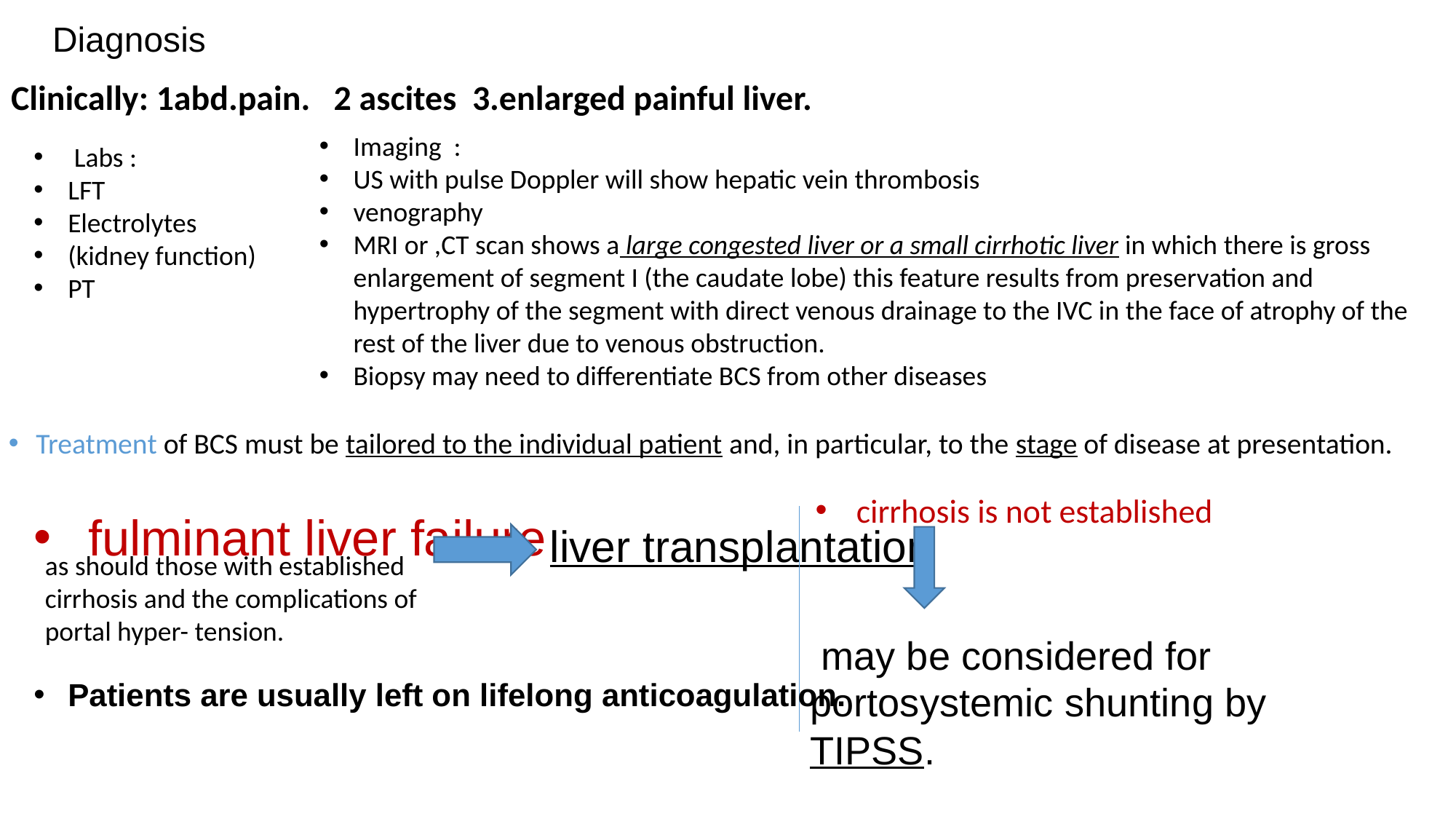

Diagnosis
Clinically: 1abd.pain.   2 ascites  3.enlarged painful liver.
Imaging  :
US with pulse Doppler will show hepatic vein thrombosis
venography
MRI or ,CT scan shows a large congested liver or a small cirrhotic liver in which there is gross enlargement of segment I (the caudate lobe) this feature results from preservation and hypertrophy of the segment with direct venous drainage to the IVC in the face of atrophy of the rest of the liver due to venous obstruction.
Biopsy may need to differentiate BCS from other diseases
 Labs :
LFT
Electrolytes
(kidney function)
PT

Treatment of BCS must be tailored to the individual patient and, in particular, to the stage of disease at presentation.
cirrhosis is not established
# fulminant liver failure
liver transplantation

as should those with established cirrhosis and the complications of portal hyper- tension.

 may be considered for portosystemic shunting by TIPSS.
Patients are usually left on lifelong anticoagulation.